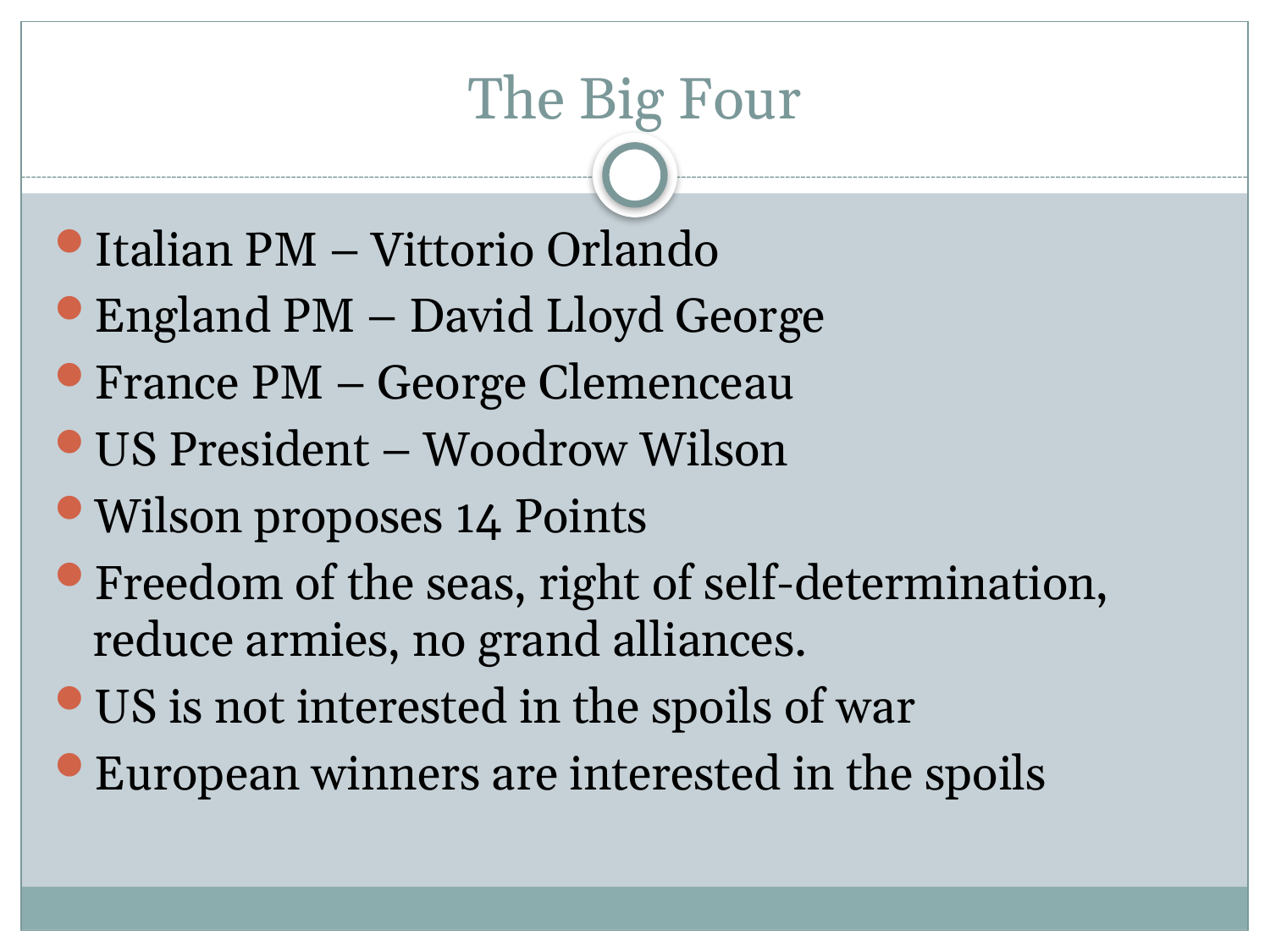

# The Big Four
Italian PM – Vittorio Orlando
England PM – David Lloyd George
France PM – George Clemenceau
US President – Woodrow Wilson
Wilson proposes 14 Points
Freedom of the seas, right of self-determination, reduce armies, no grand alliances.
US is not interested in the spoils of war
European winners are interested in the spoils